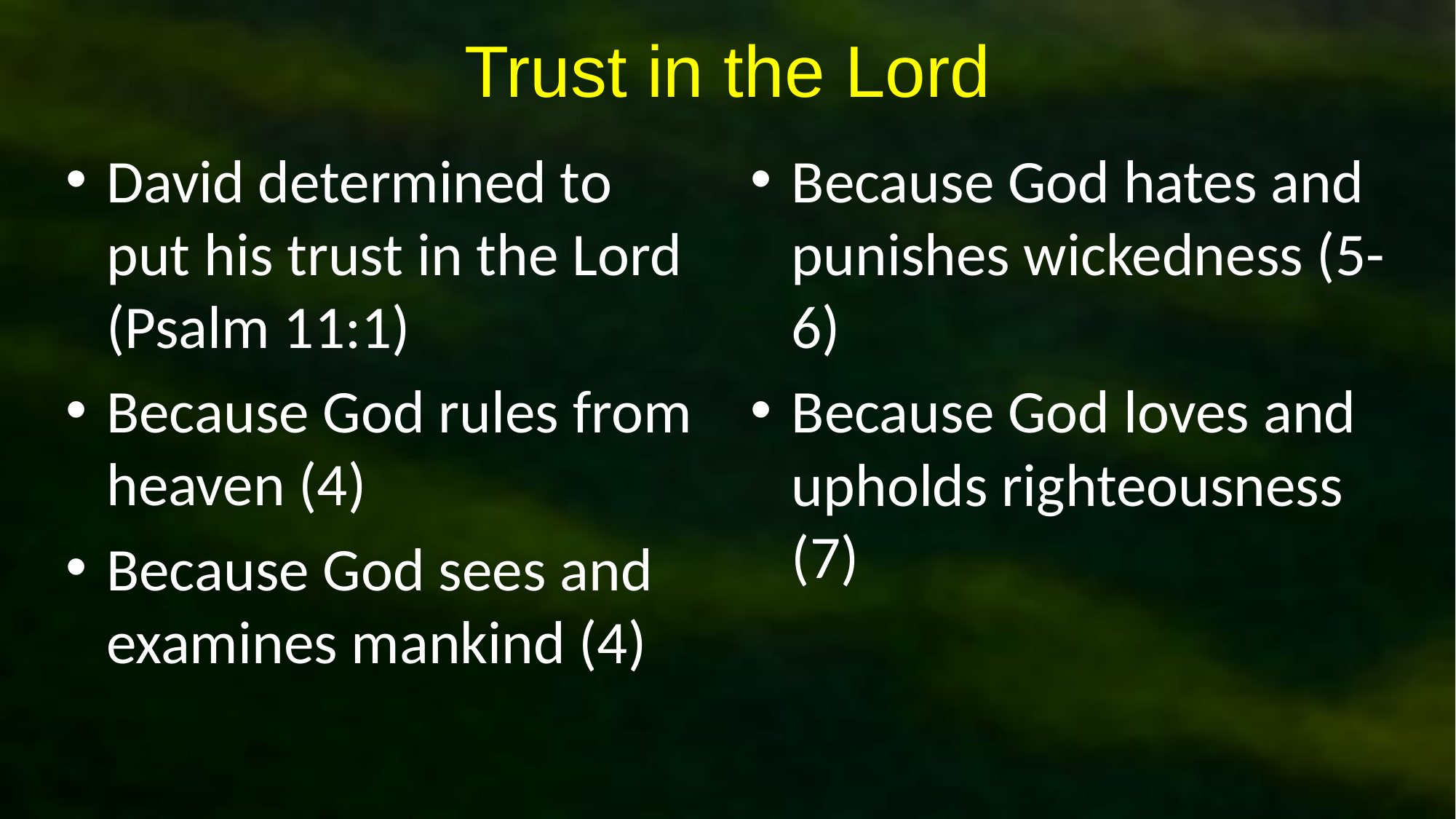

# Trust in the Lord
David determined to put his trust in the Lord (Psalm 11:1)
Because God rules from heaven (4)
Because God sees and examines mankind (4)
Because God hates and punishes wickedness (5-6)
Because God loves and upholds righteousness (7)